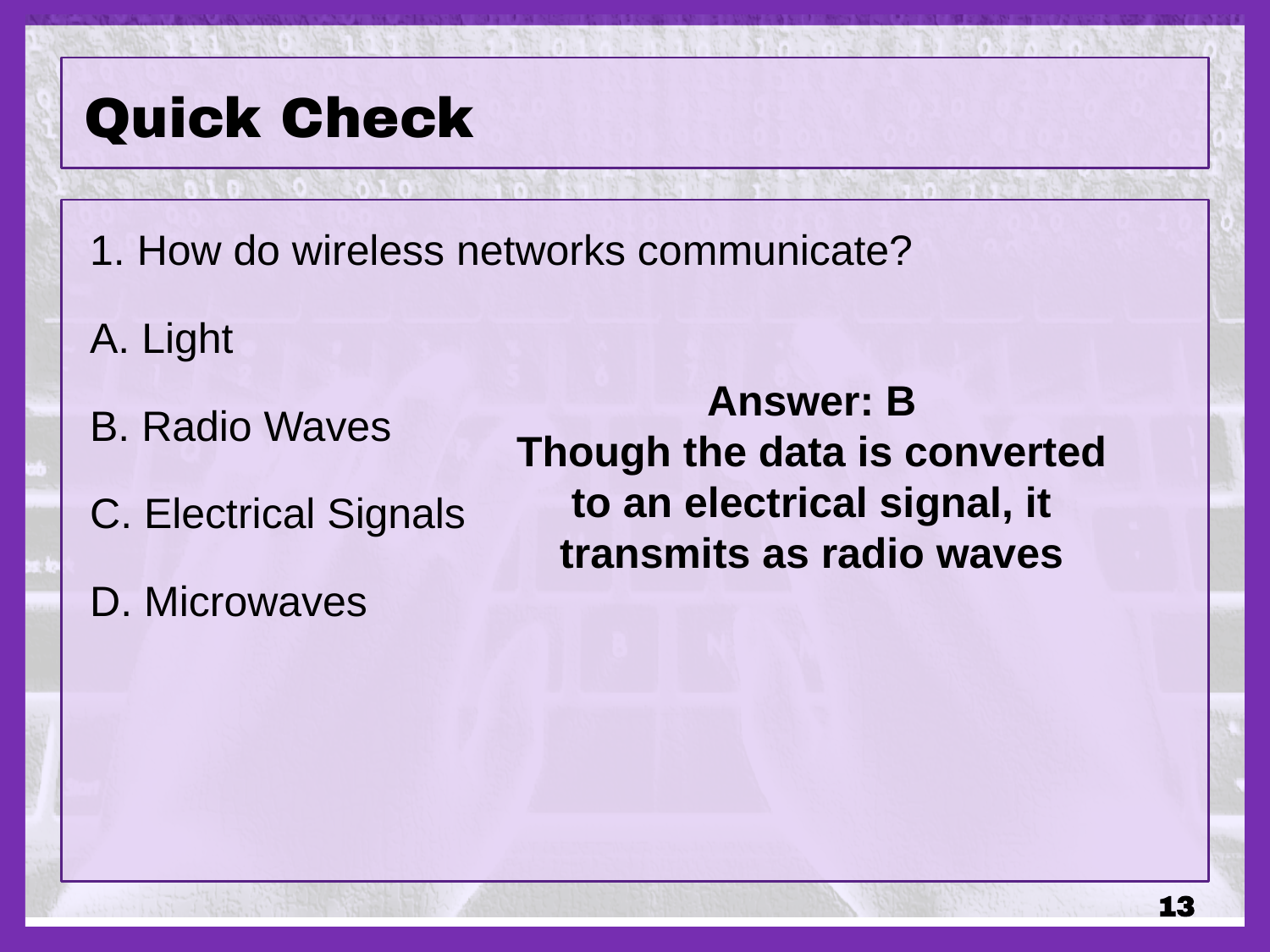

# Quick Check
1. How do wireless networks communicate?
A. Light
B. Radio Waves
C. Electrical Signals
D. Microwaves

Answer: B
Though the data is converted to an electrical signal, it transmits as radio waves
13